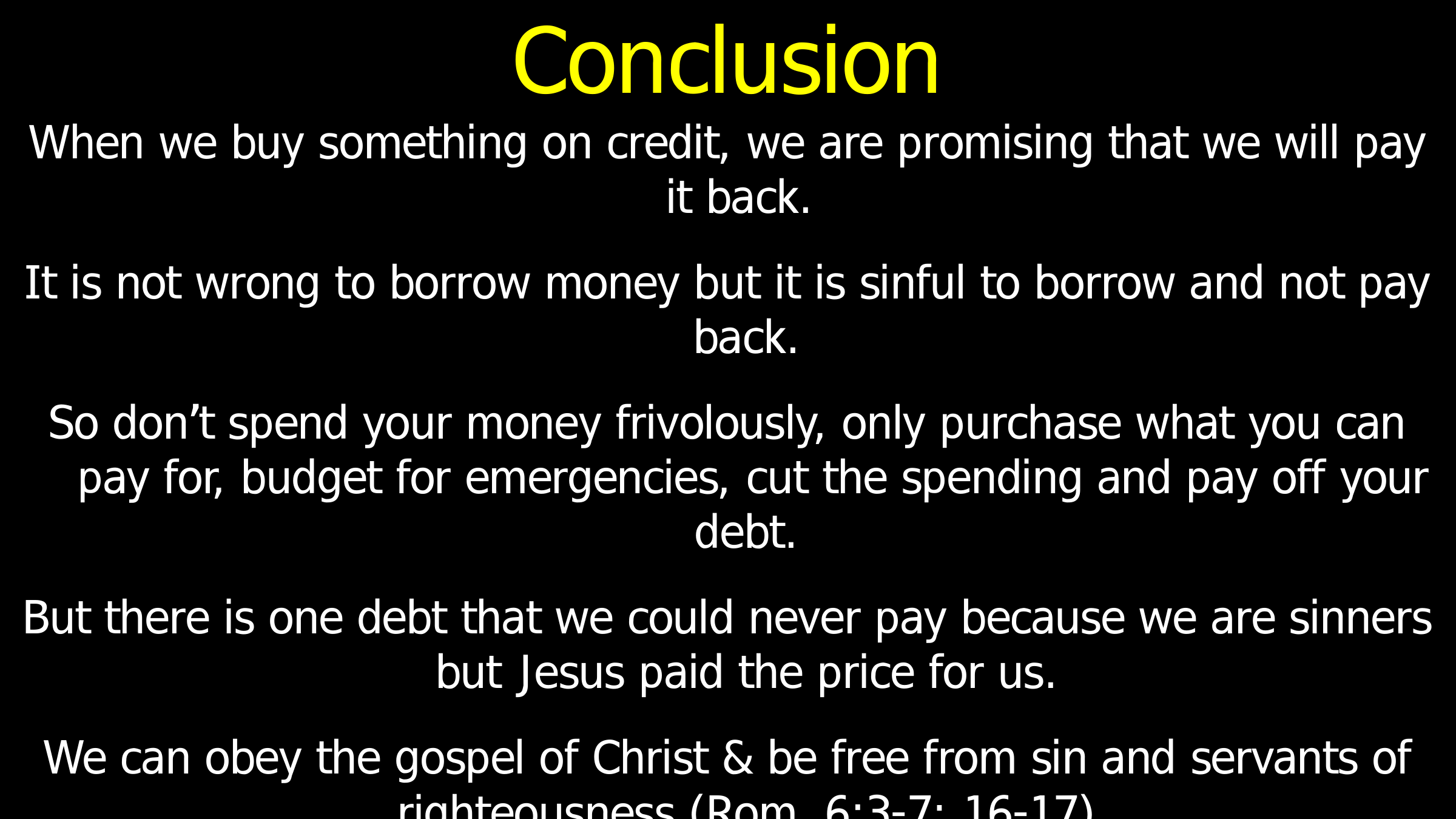

# Conclusion
When we buy something on credit, we are promising that we will pay it back.

It is not wrong to borrow money but it is sinful to borrow and not pay back.

So don’t spend your money frivolously, only purchase what you can pay for, budget for emergencies, cut the spending and pay off your debt.

But there is one debt that we could never pay because we are sinners but Jesus paid the price for us.

We can obey the gospel of Christ & be free from sin and servants of righteousness (Rom. 6:3-7; 16-17).